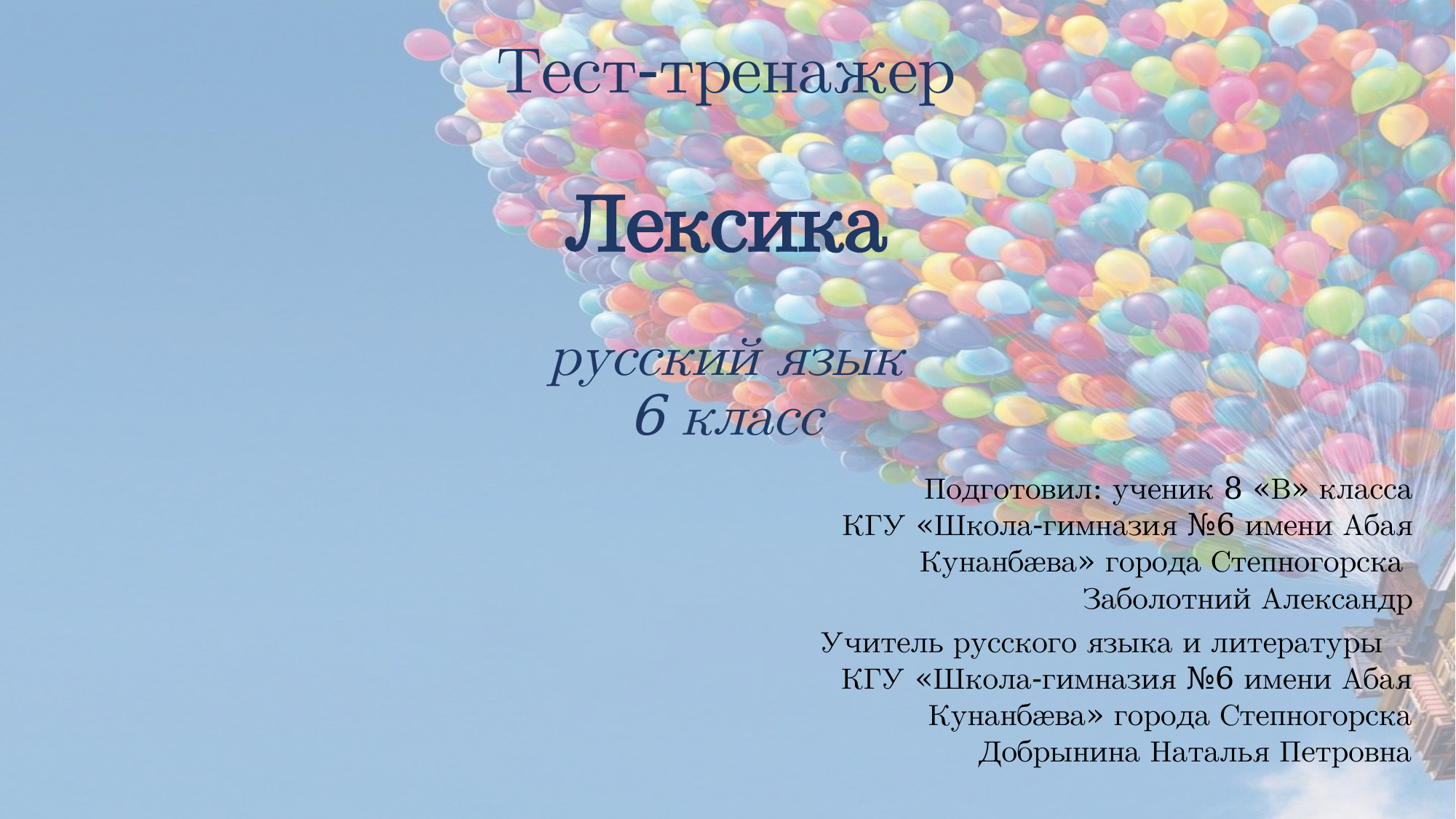

# Тест-тренажер Лексика русский язык 6 класс
Подготовил: ученик 8 «В» класса
КГУ «Школа-гимназия №6 имени Абая Кунанбаева» города Степногорска  Заболотний Александр
Учитель русского языка и литературы    КГУ «Школа-гимназия №6 имени Абая Кунанбаева» города Степногорска Добрынина Наталья Петровна